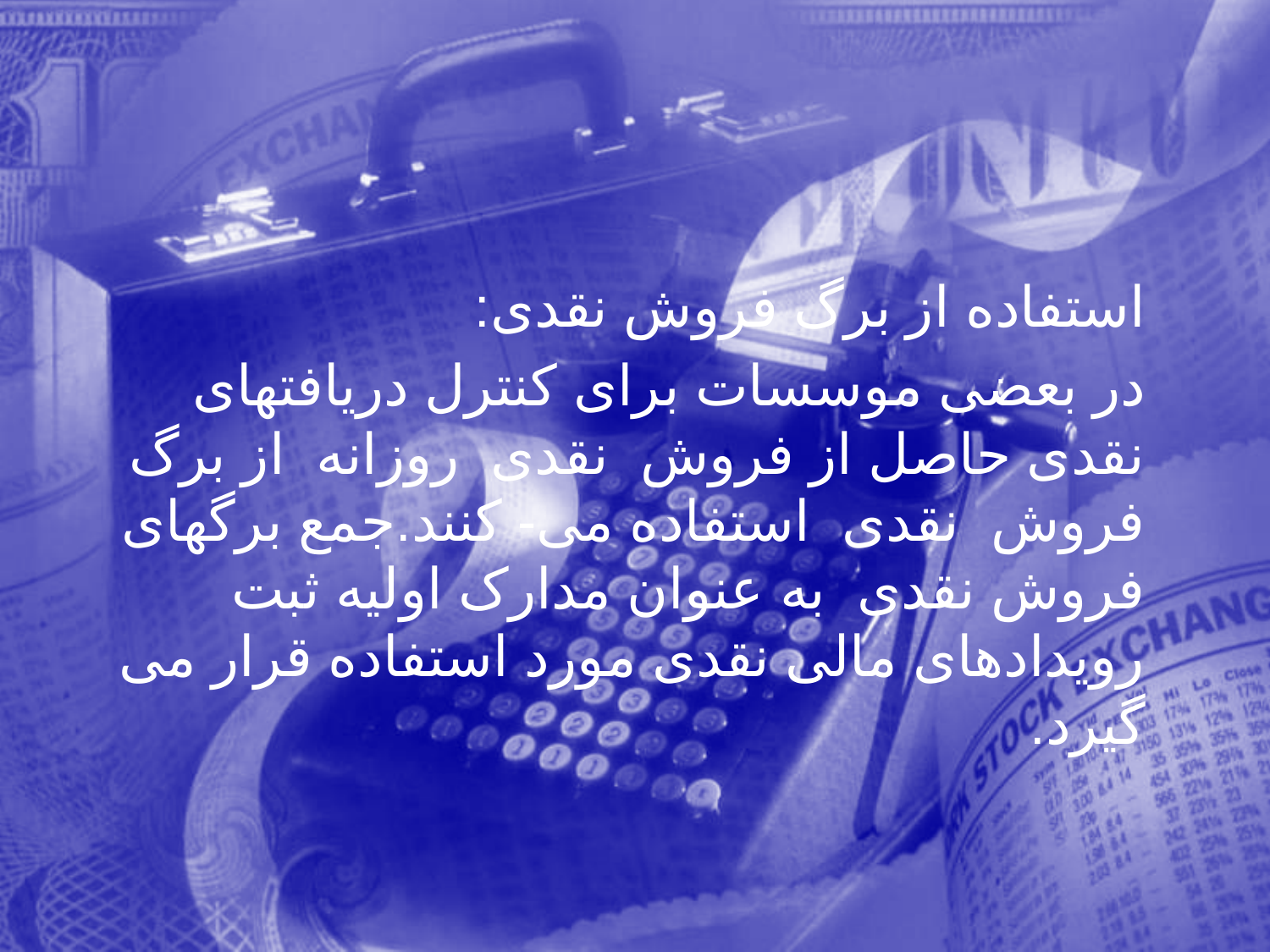

استفاده از برگ فروش نقدی:
   در بعضی موسسات برای کنترل دریافتهای نقدی حاصل از فروش  نقدی  روزانه  از برگ  فروش  نقدی  استفاده می- کنند.جمع برگهای فروش نقدی  به عنوان مدارک اولیه ثبت رویدادهای مالی نقدی مورد استفاده قرار می گیرد.
48